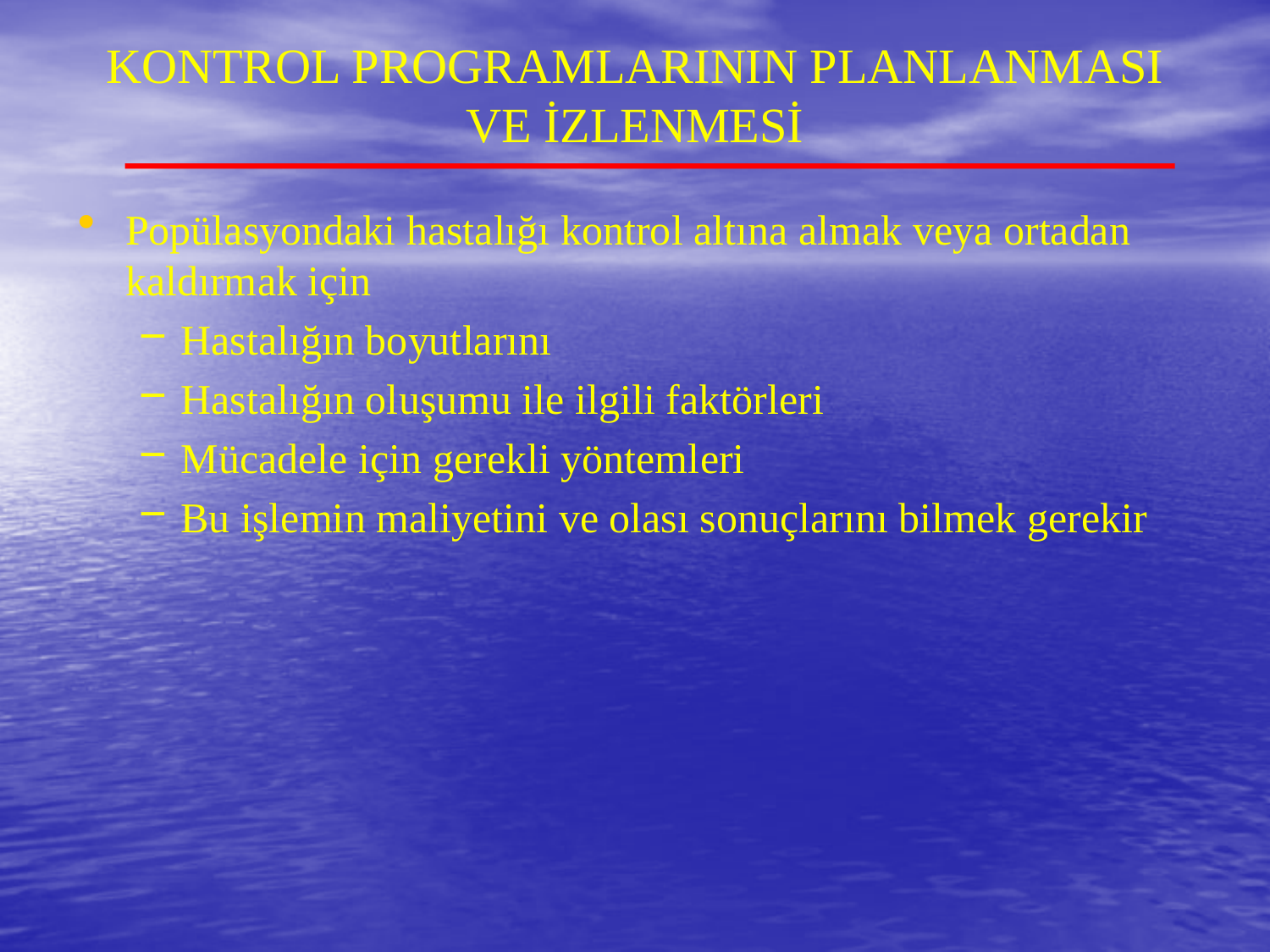

# KONTROL PROGRAMLARININ PLANLANMASI VE İZLENMESİ

Popülasyondaki hastalığı kontrol altına almak veya ortadan kaldırmak için
Hastalığın boyutlarını
Hastalığın oluşumu ile ilgili faktörleri
Mücadele için gerekli yöntemleri
Bu işlemin maliyetini ve olası sonuçlarını bilmek gerekir